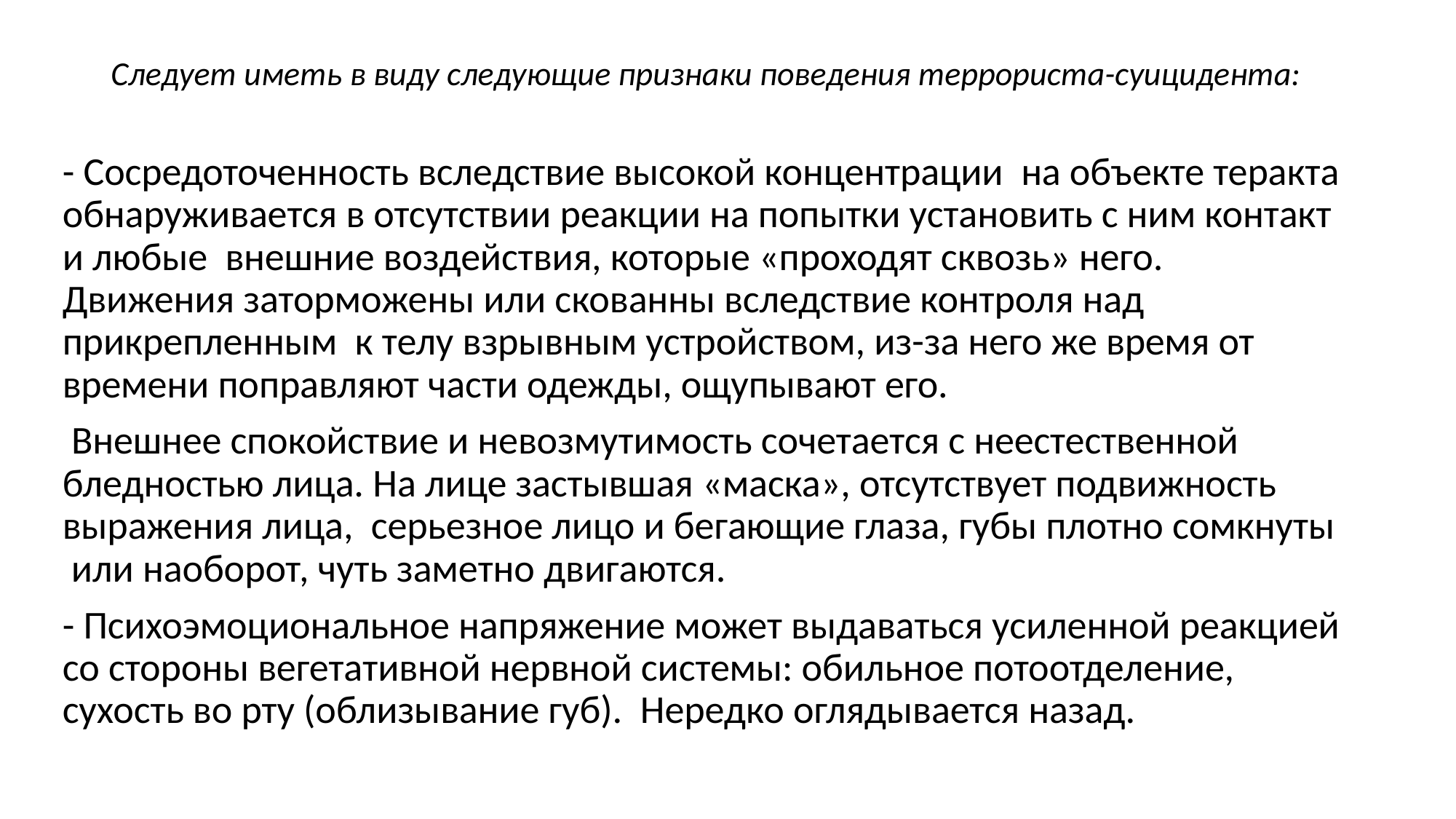

# Следует иметь в виду следующие признаки поведения террориста-суицидента:
- Сосредоточенность вследствие высокой концентрации  на объекте теракта обнаруживается в отсутствии реакции на попытки установить с ним контакт и любые  внешние воздействия, которые «проходят сквозь» него.  Движения заторможены или скованны вследствие контроля над прикрепленным  к телу взрывным устройством, из-за него же время от времени поправляют части одежды, ощупывают его.
 Внешнее спокойствие и невозмутимость сочетается с неестественной бледностью лица. На лице застывшая «маска», отсутствует подвижность выражения лица,  серьезное лицо и бегающие глаза, губы плотно сомкнуты  или наоборот, чуть заметно двигаются.
- Психоэмоциональное напряжение может выдаваться усиленной реакцией со стороны вегетативной нервной системы: обильное потоотделение, сухость во рту (облизывание губ).  Нередко оглядывается назад.